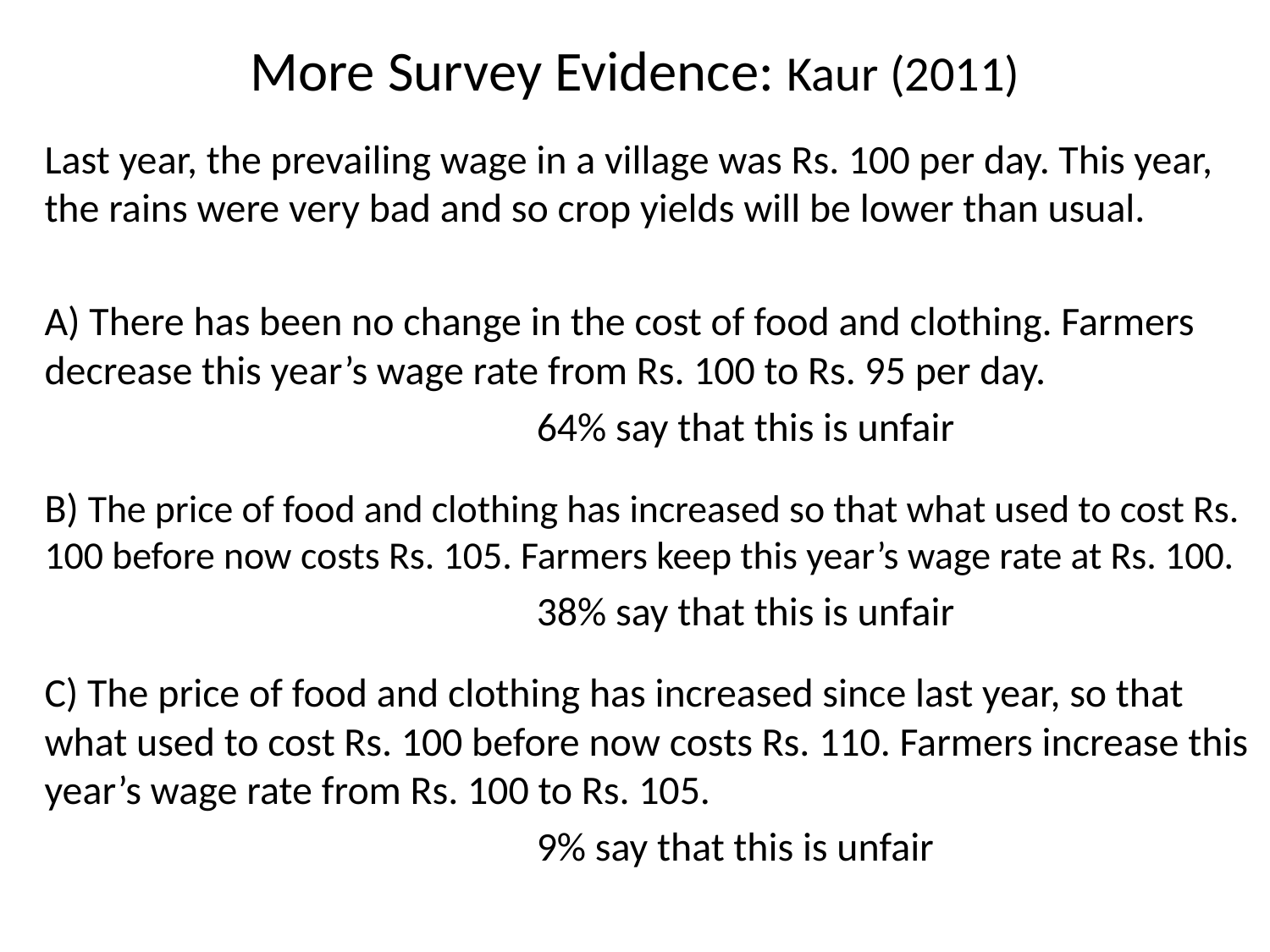

# More Survey Evidence: Kaur (2011)
Last year, the prevailing wage in a village was Rs. 100 per day. This year, the rains were very bad and so crop yields will be lower than usual.

A) There has been no change in the cost of food and clothing. Farmers decrease this year’s wage rate from Rs. 100 to Rs. 95 per day.
64% say that this is unfair

B) The price of food and clothing has increased so that what used to cost Rs. 100 before now costs Rs. 105. Farmers keep this year’s wage rate at Rs. 100.
38% say that this is unfair

C) The price of food and clothing has increased since last year, so that what used to cost Rs. 100 before now costs Rs. 110. Farmers increase this year’s wage rate from Rs. 100 to Rs. 105.
9% say that this is unfair